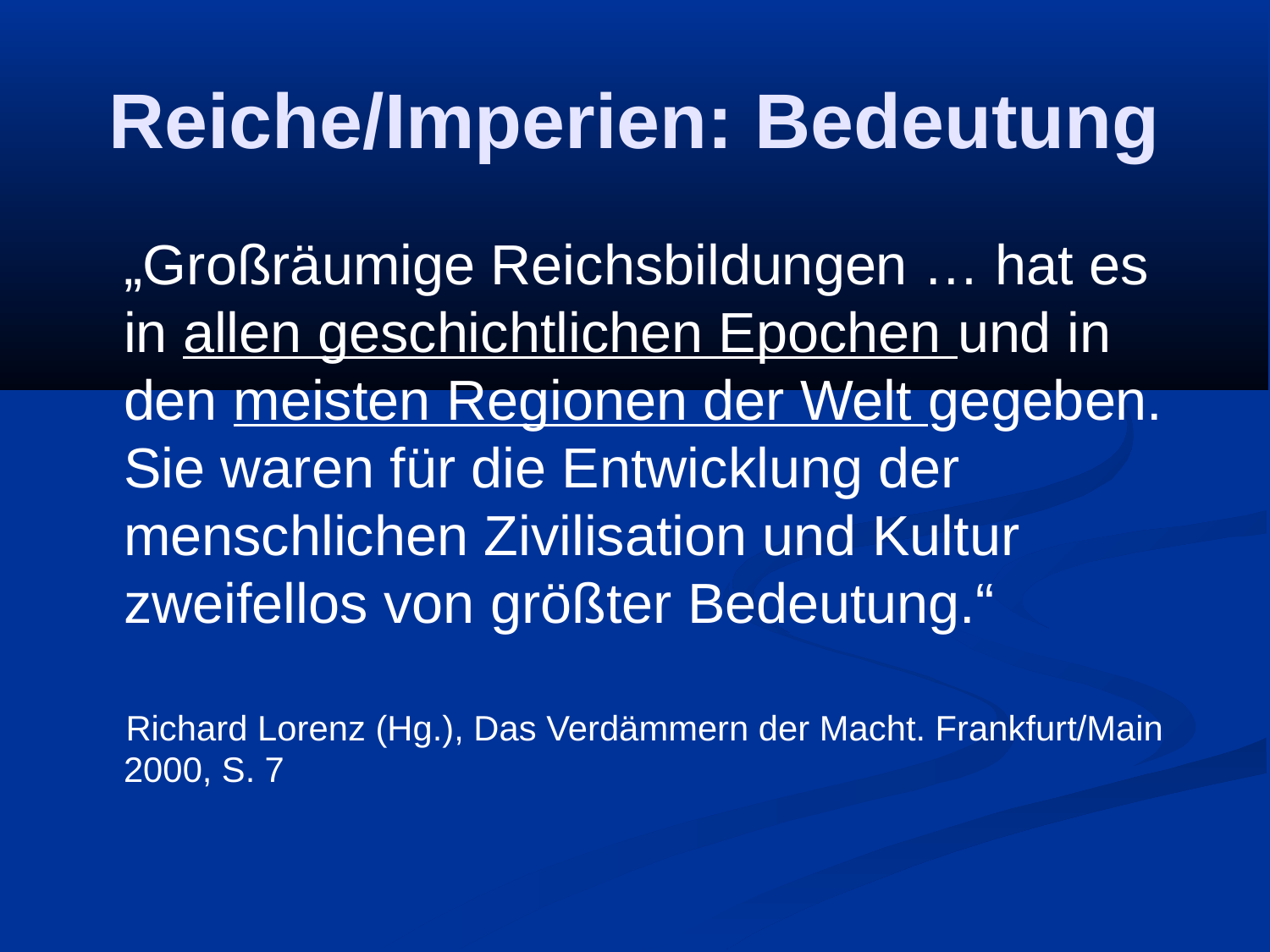

Reiche/Imperien: Bedeutung
   „Großräumige Reichsbildungen … hat es in allen geschichtlichen Epochen und in den meisten Regionen der Welt gegeben. Sie waren für die Entwicklung der menschlichen Zivilisation und Kultur zweifellos von größter Bedeutung.“

     Richard Lorenz (Hg.), Das Verdämmern der Macht. Frankfurt/Main 2000, S. 7